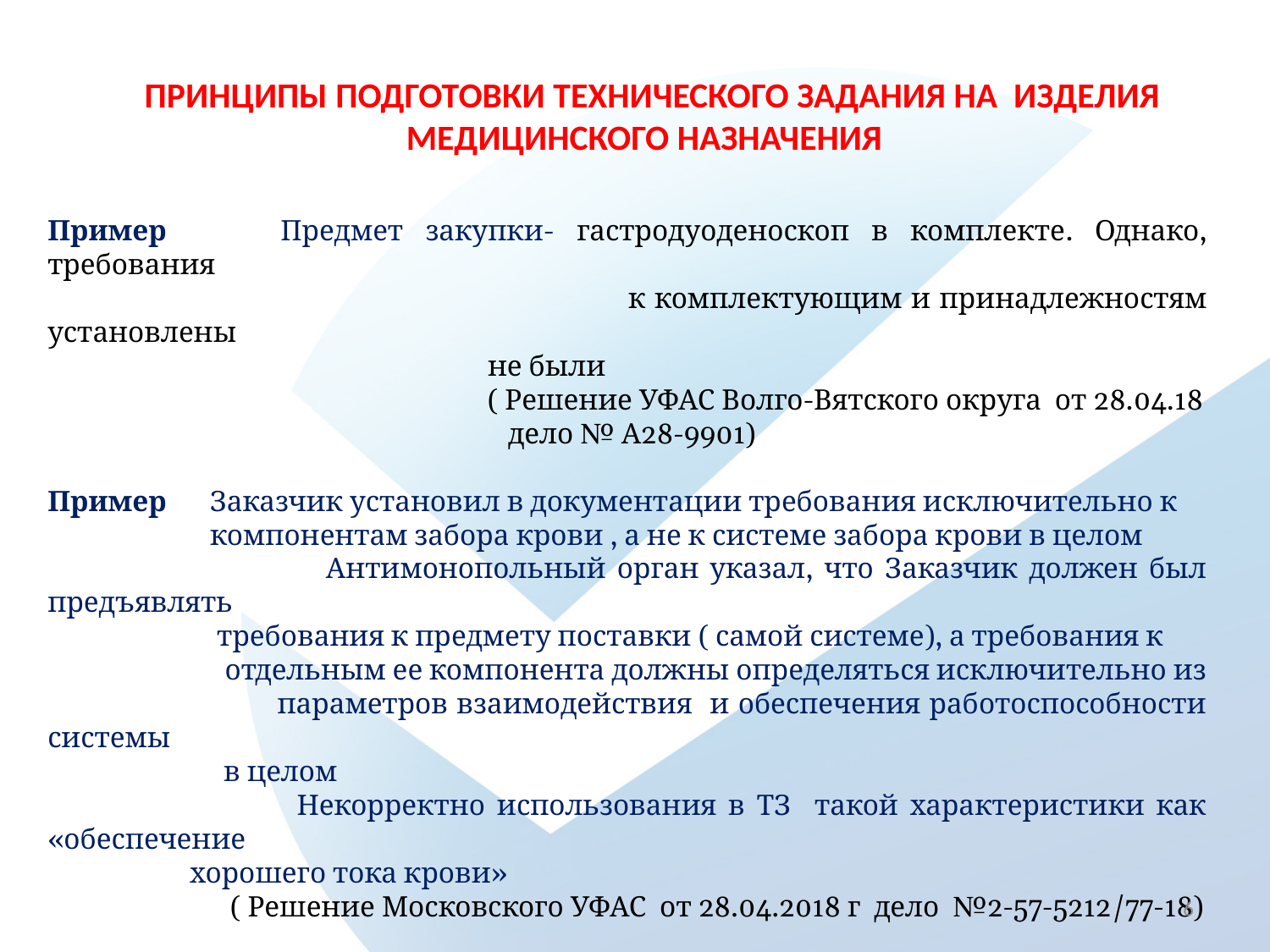

# ПРИНЦИПЫ ПОДГОТОВКИ ТЕХНИЧЕСКОГО ЗАДАНИЯ НА  ИЗДЕЛИЯ МЕДИЦИНСКОГО НАЗНАЧЕНИЯ

Пример     Предмет закупки- гастродуоденоскоп в комплекте. Однако, требования
                                                                 к комплектующим и принадлежностям установлены
                                                                 не были
                                                                 ( Решение УФАС Волго-Вятского округа  от 28.04.18
                                                                    дело № А28-9901)

Пример      Заказчик установил в документации требования исключительно к
                        компонентам забора крови , а не к системе забора крови в целом
                         Антимонопольный орган указал, что Заказчик должен был предъявлять
                         требования к предмету поставки ( самой системе), а требования к
                          отдельным ее компонента должны определяться исключительно из
                          параметров взаимодействия  и обеспечения работоспособности системы
                          в целом
                     Некорректно использования в ТЗ  такой характеристики как «обеспечение
                     хорошего тока крови»
                           ( Решение Московского УФАС  от 28.04.2018 г  дело  №2-57-5212/77-18)

6